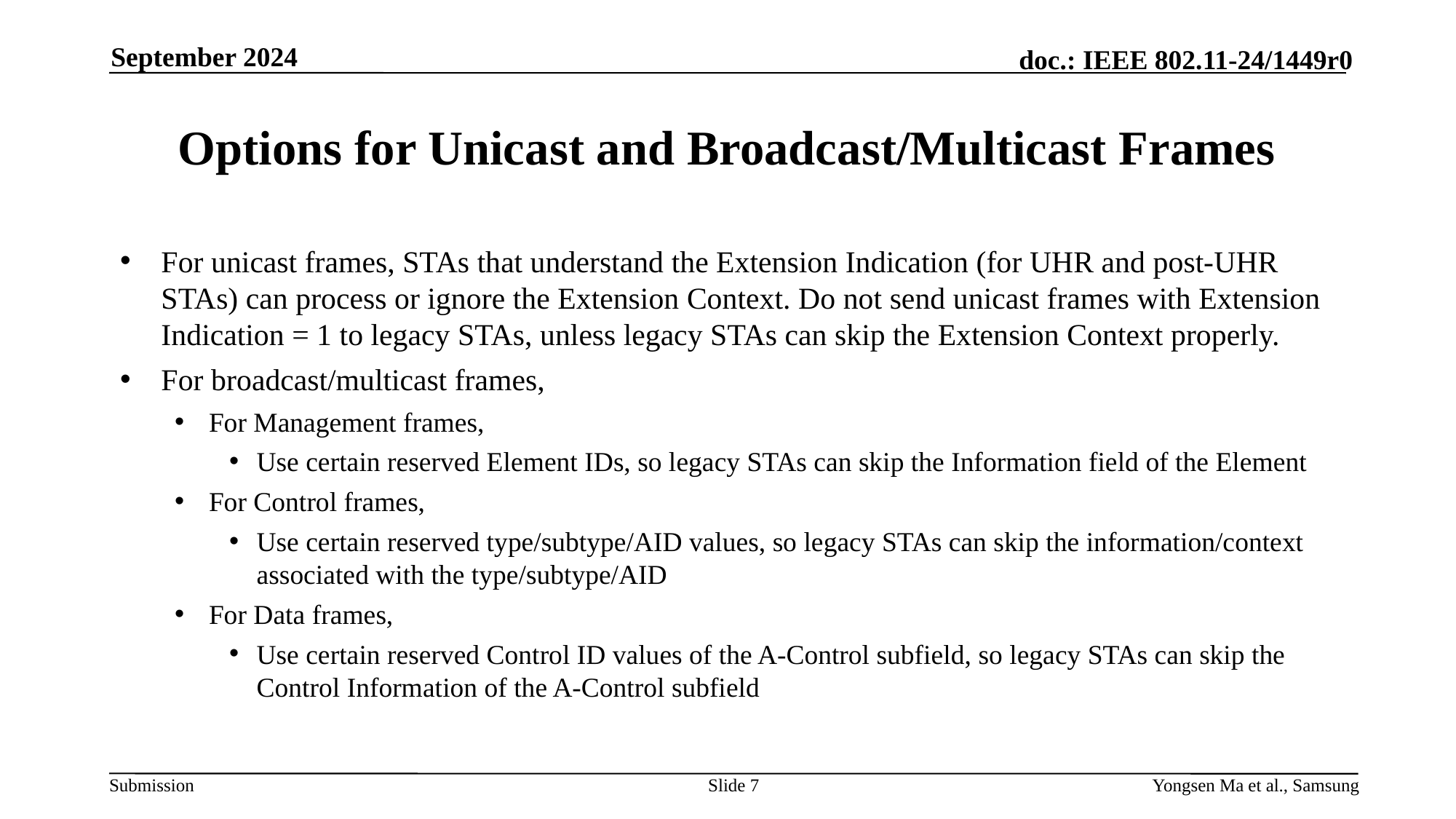

September 2024
# Options for Unicast and Broadcast/Multicast Frames
For unicast frames, STAs that understand the Extension Indication (for UHR and post-UHR STAs) can process or ignore the Extension Context. Do not send unicast frames with Extension Indication = 1 to legacy STAs, unless legacy STAs can skip the Extension Context properly.
For broadcast/multicast frames,
For Management frames,
Use certain reserved Element IDs, so legacy STAs can skip the Information field of the Element
For Control frames,
Use certain reserved type/subtype/AID values, so legacy STAs can skip the information/context associated with the type/subtype/AID
For Data frames,
Use certain reserved Control ID values of the A-Control subfield, so legacy STAs can skip the Control Information of the A-Control subfield
Slide 7
Yongsen Ma et al., Samsung